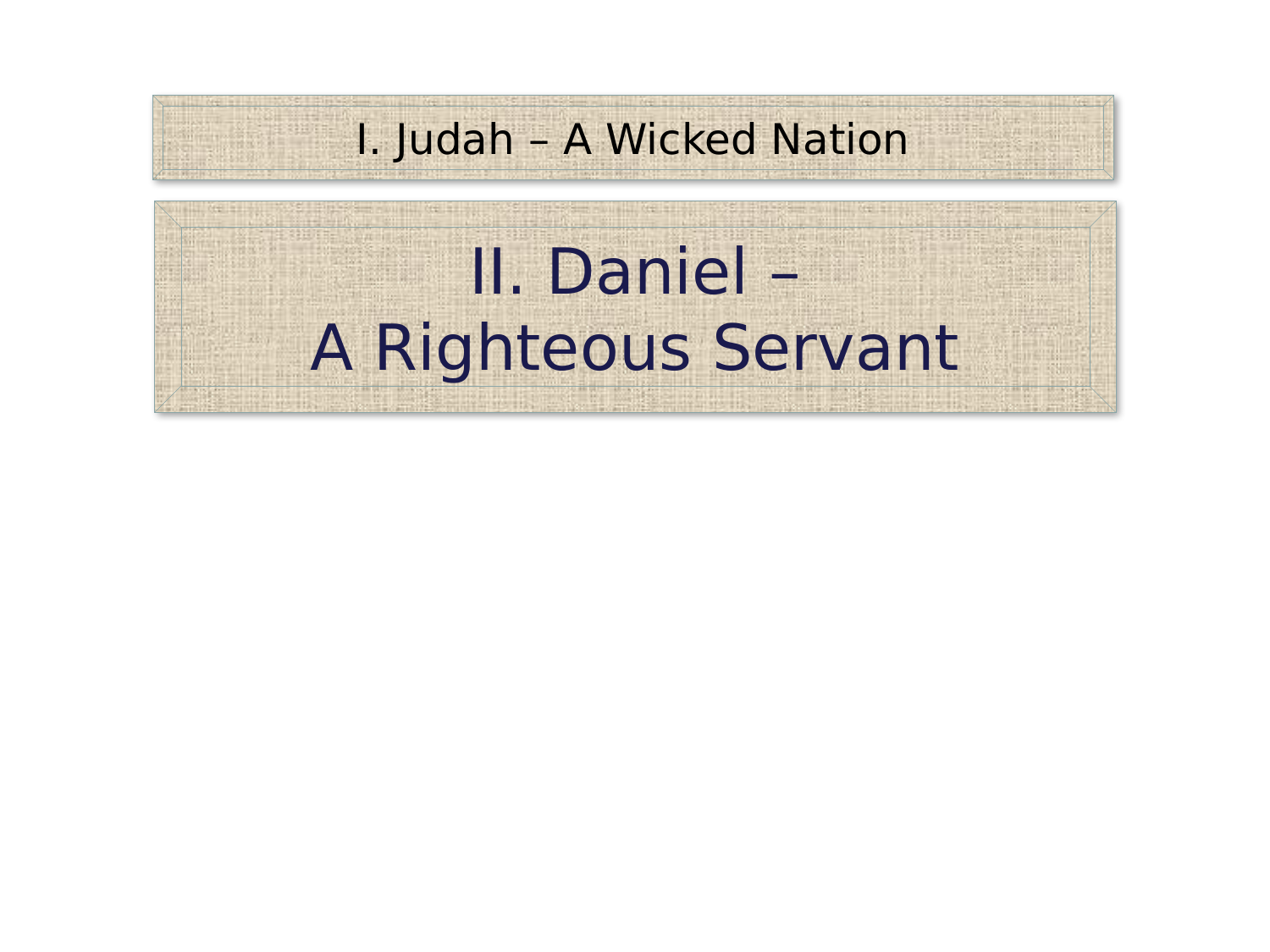

I. Judah – A Wicked Nation
II. Daniel –
A Righteous Servant